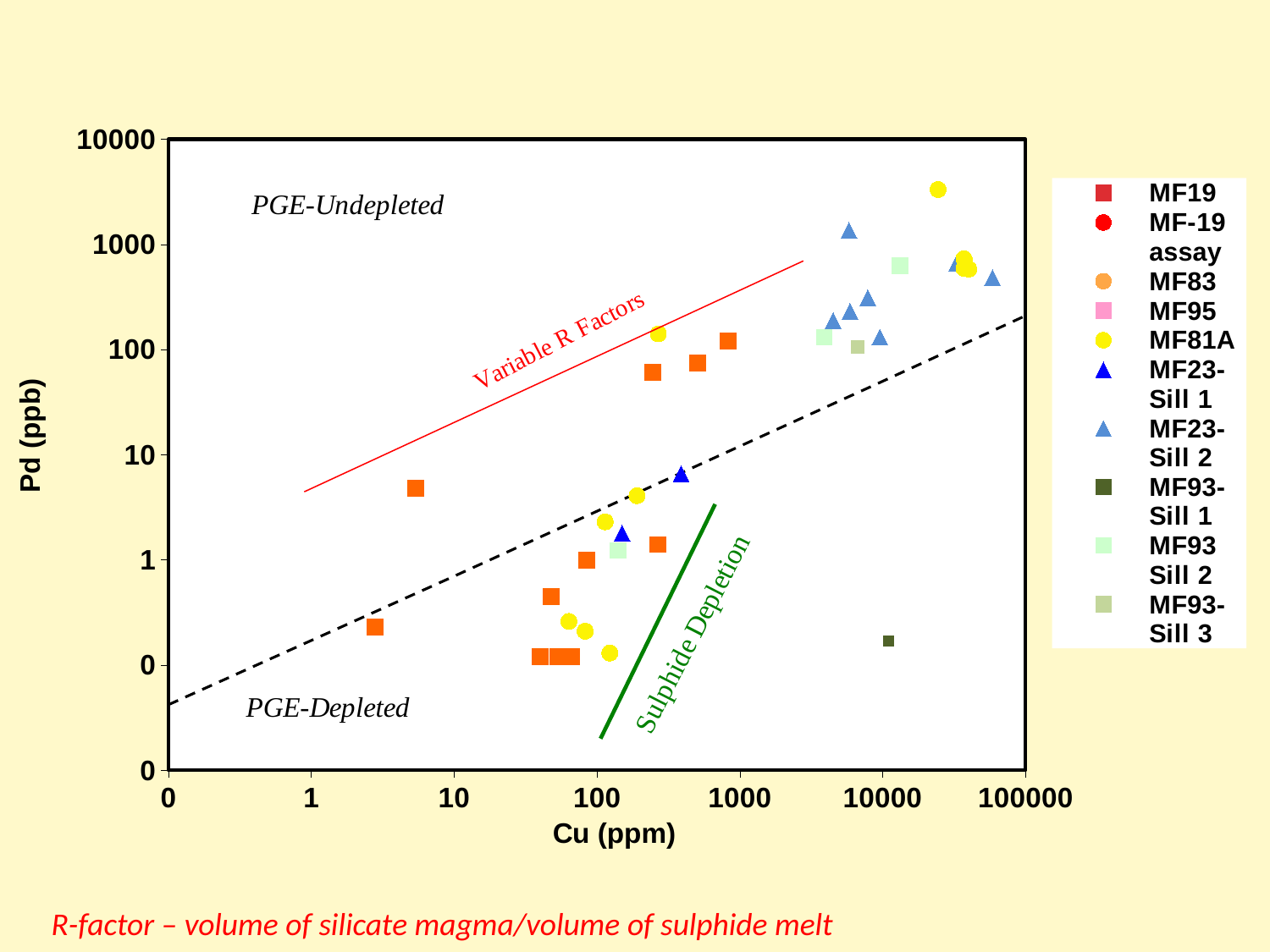

### Chart

| Category |  |  |  |  |  |  |  |  |  |  |  |  |
|---|---|---|---|---|---|---|---|---|---|---|---|---|
R-factor – volume of silicate magma/volume of sulphide melt